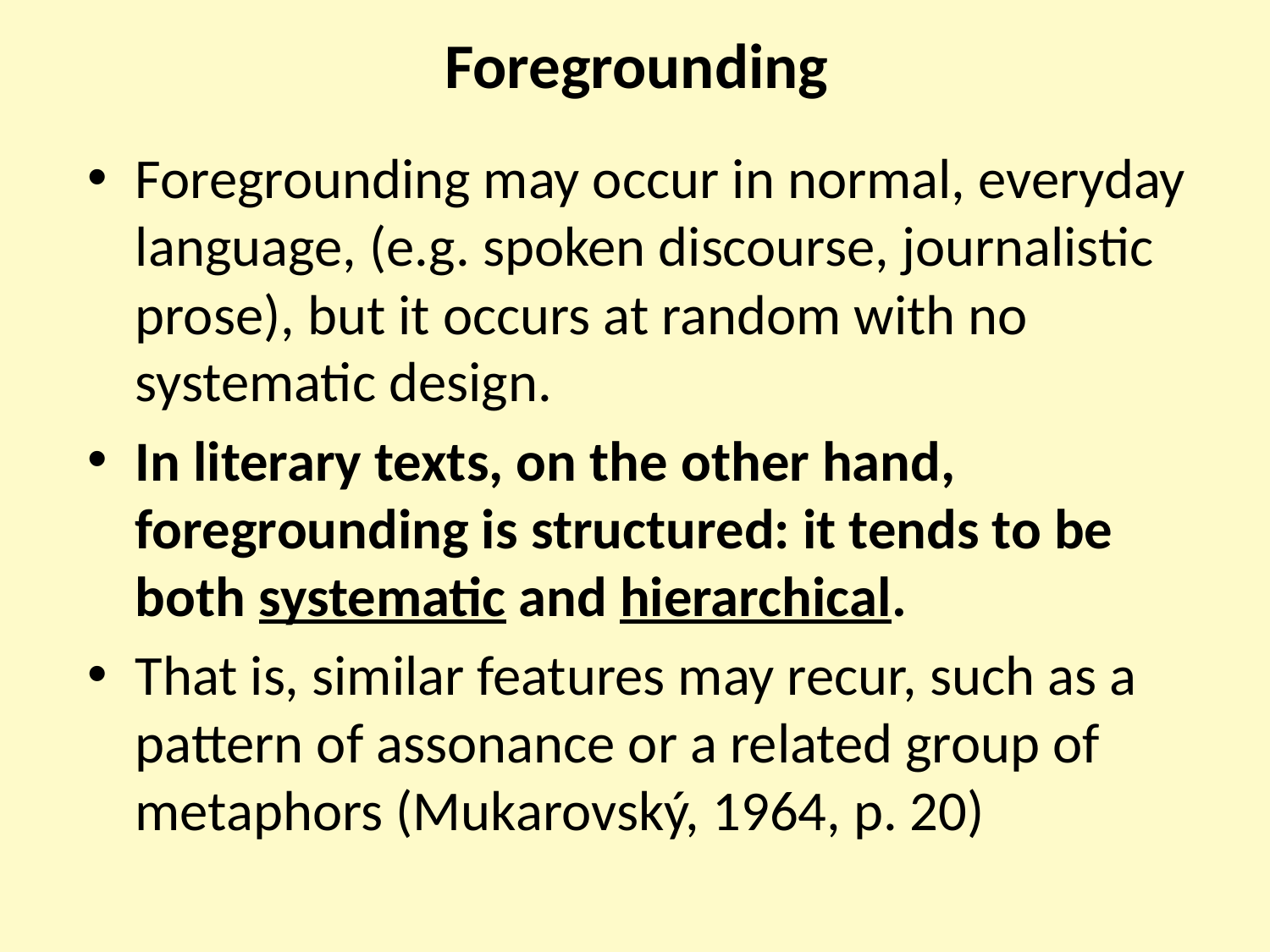

# Foregrounding
Foregrounding may occur in normal, everyday language, (e.g. spoken discourse, journalistic prose), but it occurs at random with no systematic design.
In literary texts, on the other hand, foregrounding is structured: it tends to be both systematic and hierarchical.
That is, similar features may recur, such as a pattern of assonance or a related group of metaphors (Mukarovský, 1964, p. 20)